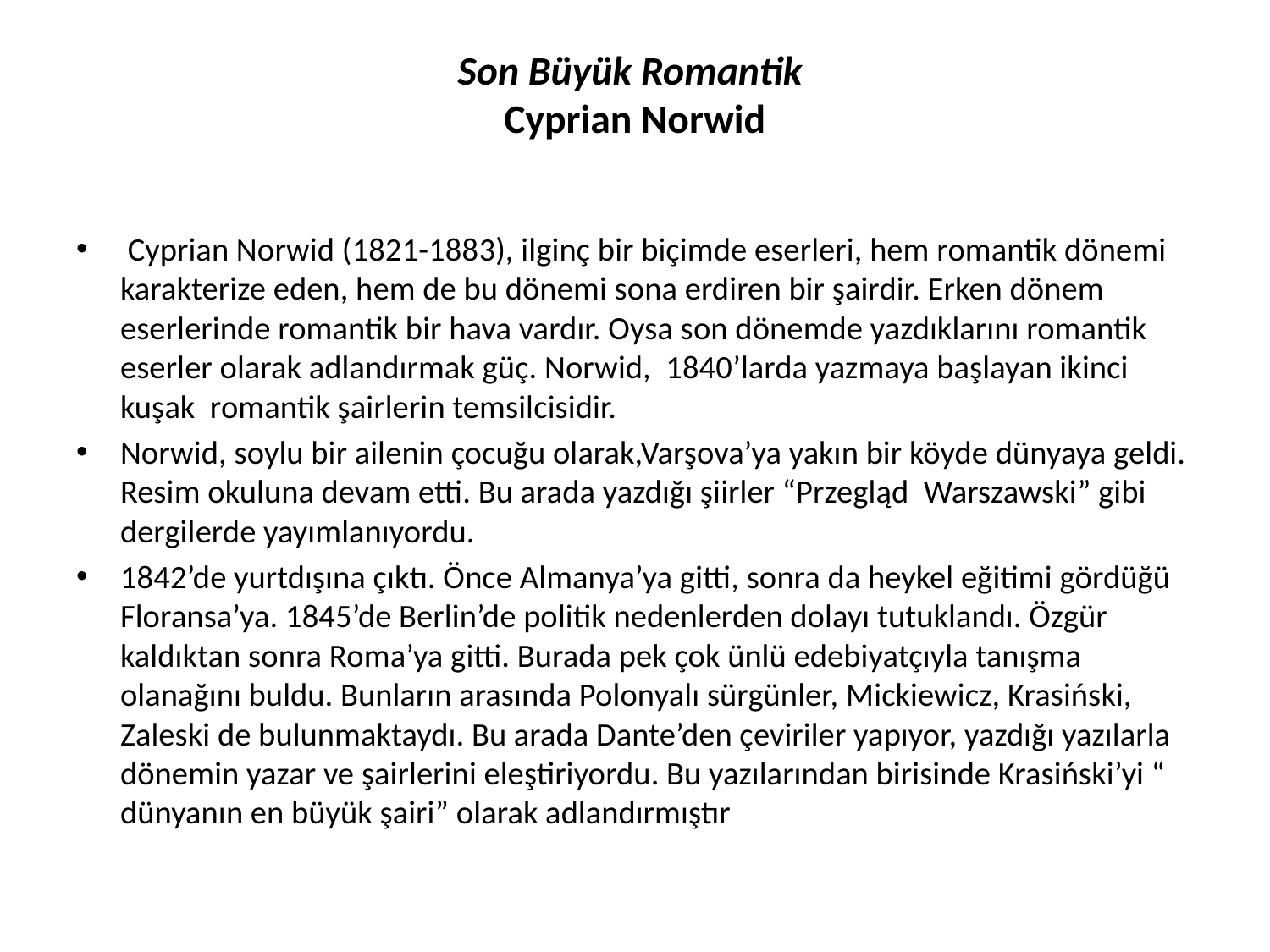

# Son Büyük Romantik Cyprian Norwid
 Cyprian Norwid (1821-1883), ilginç bir biçimde eserleri, hem romantik dönemi karakterize eden, hem de bu dönemi sona erdiren bir şairdir. Erken dönem eserlerinde romantik bir hava vardır. Oysa son dönemde yazdıklarını romantik eserler olarak adlandırmak güç. Norwid,  1840’larda yazmaya başlayan ikinci kuşak  romantik şairlerin temsilcisidir.
Norwid, soylu bir ailenin çocuğu olarak,Varşova’ya yakın bir köyde dünyaya geldi. Resim okuluna devam etti. Bu arada yazdığı şiirler “Przegląd  Warszawski” gibi dergilerde yayımlanıyordu.
1842’de yurtdışına çıktı. Önce Almanya’ya gitti, sonra da heykel eğitimi gördüğü Floransa’ya. 1845’de Berlin’de politik nedenlerden dolayı tutuklandı. Özgür kaldıktan sonra Roma’ya gitti. Burada pek çok ünlü edebiyatçıyla tanışma olanağını buldu. Bunların arasında Polonyalı sürgünler, Mickiewicz, Krasiński, Zaleski de bulunmaktaydı. Bu arada Dante’den çeviriler yapıyor, yazdığı yazılarla dönemin yazar ve şairlerini eleştiriyordu. Bu yazılarından birisinde Krasiński’yi “ dünyanın en büyük şairi” olarak adlandırmıştır